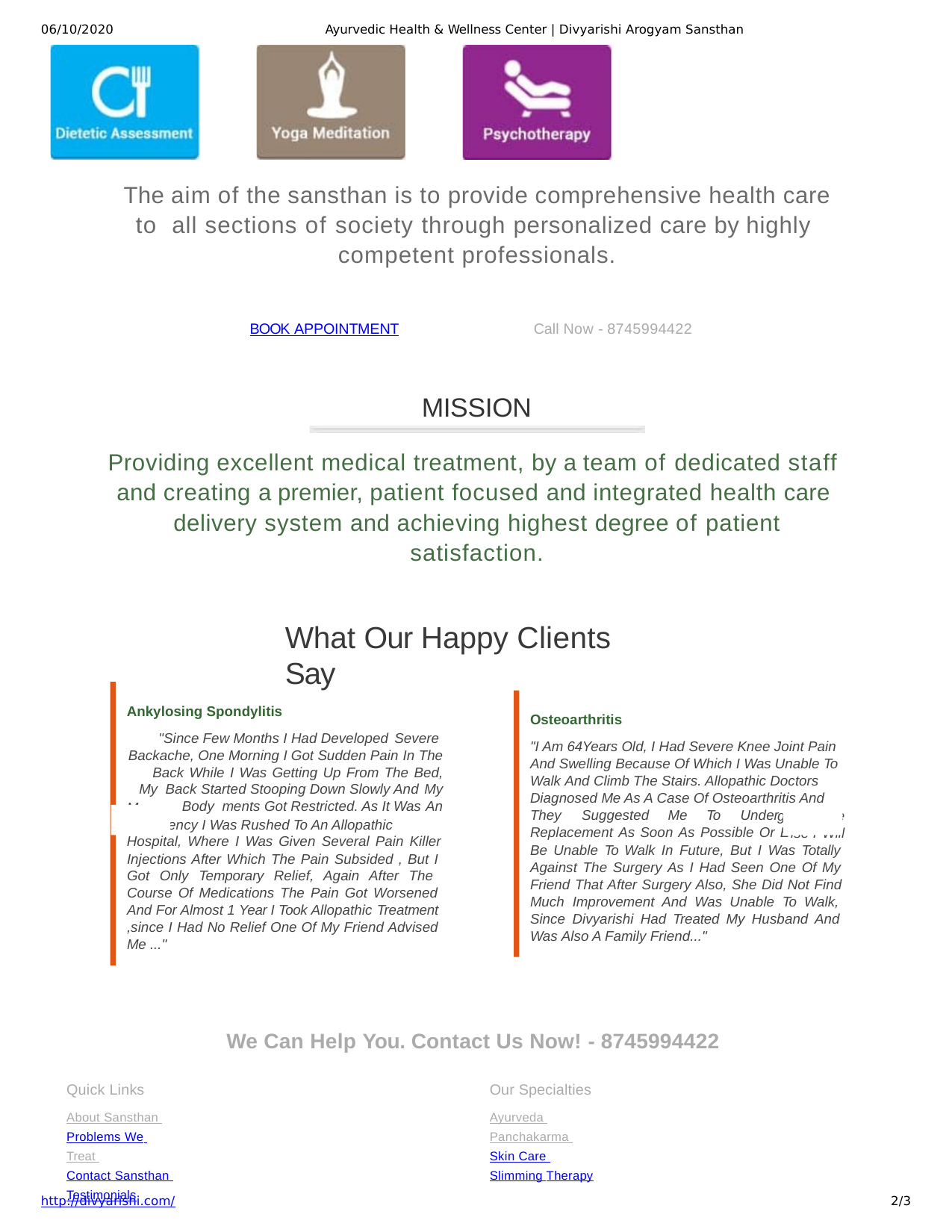

06/10/2020
Ayurvedic Health & Wellness Center | Divyarishi Arogyam Sansthan

The aim of the sansthan is to provide comprehensive health care to  all sections of society through personalized care by highly  competent professionals.
BOOK APPOINTMENT
Call Now - 8745994422
MISSION
Providing excellent medical treatment, by a team of dedicated staff  and creating a premier, patient focused and integrated health care  delivery system and achieving highest degree of patient satisfaction.

What Our Happy Clients Say

Ankylosing Spondylitis
"Since Few Months I Had Developed Severe  Backache, One Morning I Got Sudden Pain In The  Back While I Was Getting Up From The Bed, My  Back Started Stooping Down Slowly And My Body  ments Got Restricted. As It Was An
Osteoarthritis
"I Am 64Years Old, I Had Severe Knee Joint Pain  And Swelling Because Of Which I Was Unable To  Walk And Climb The Stairs. Allopathic Doctors  Diagnosed Me As A Case Of Osteoarthritis And  They	Suggested	Me	To	Under  Replacement As Soon As Possible Or E
Move
Emerg

go	Knee
lse I Will
ency I Was Rushed To An Allopathic  Hospital, Where I Was Given Several Pain Killer
Be Unable To Walk In Future, But I Was Totally  Against The Surgery As I Had Seen One Of My  Friend That After Surgery Also, She Did Not Find  Much Improvement And Was Unable To Walk,  Since Divyarishi Had Treated My Husband And  Was Also A Family Friend..."
Injections After Which The Pain Subsided , But I  Got Only Temporary Relief, Again After The  Course Of Medications The Pain Got Worsened  And For Almost 1 Year I Took Allopathic Treatment
,since I Had No Relief One Of My Friend Advised  Me ..."
We Can Help You. Contact Us Now! - 8745994422
Quick Links
About Sansthan  Problems We Treat  Contact Sansthan  Testimonials
Our Specialties
Ayurveda  Panchakarma  Skin Care  Slimming Therapy
http://divyarishi.com/
2/3